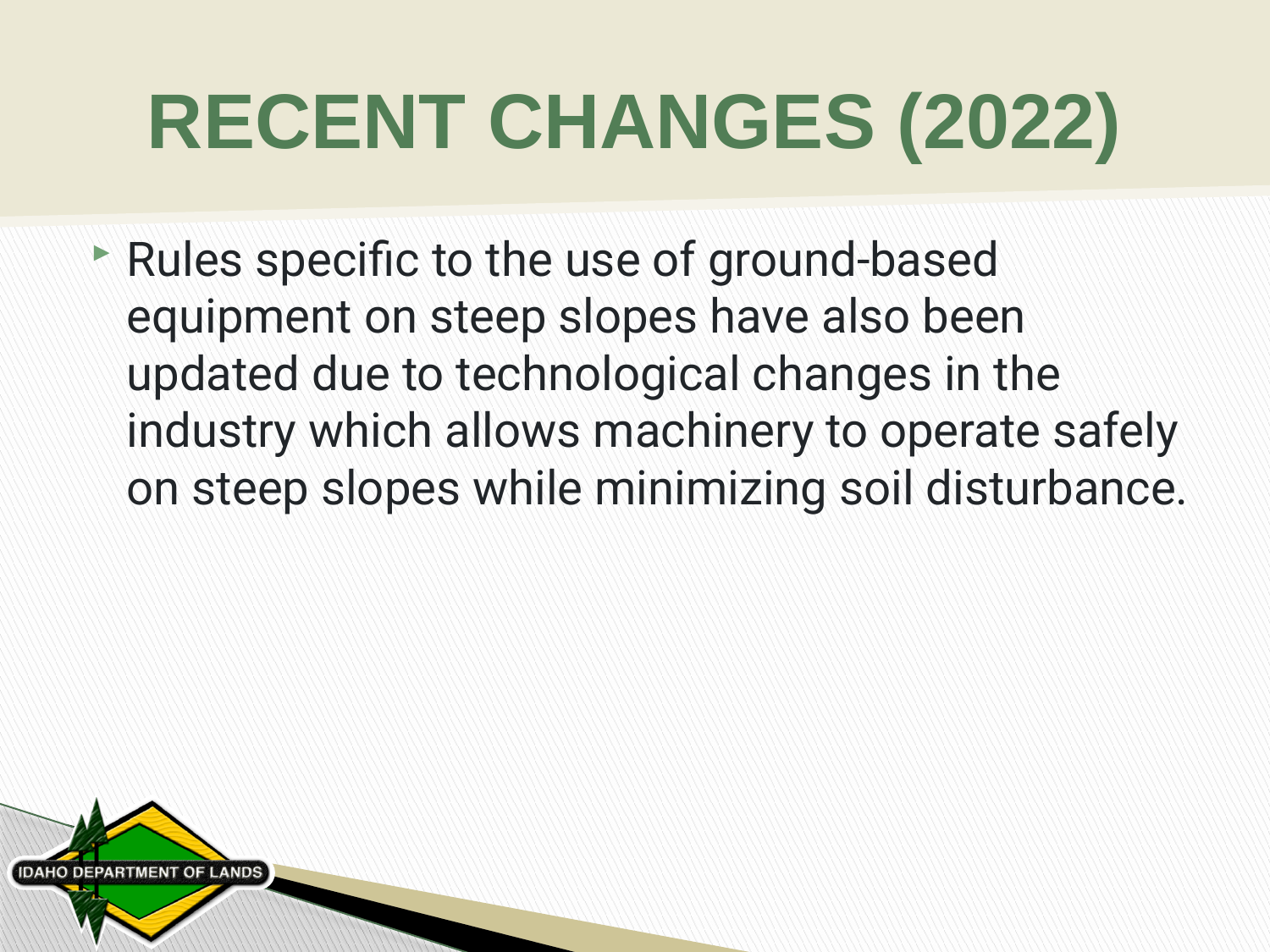

# RECENT CHANGES (2022)
Rules specific to the use of ground-based equipment on steep slopes have also been updated due to technological changes in the industry which allows machinery to operate safely on steep slopes while minimizing soil disturbance.